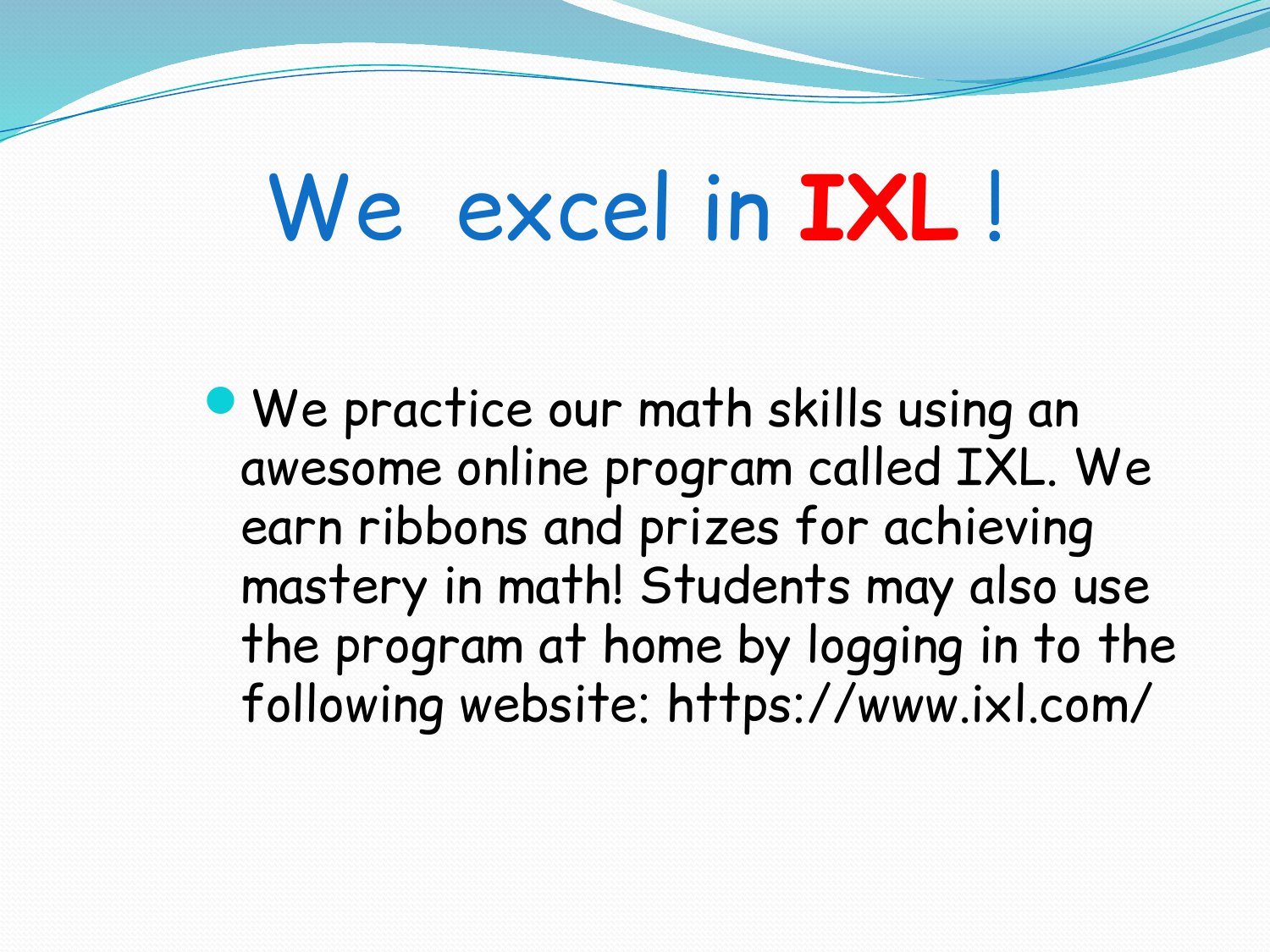

# We  excel in IXL !
We practice our math skills using an awesome online program called IXL. We earn ribbons and prizes for achieving mastery in math! Students may also use the program at home by logging in to the following website: https://www.ixl.com/